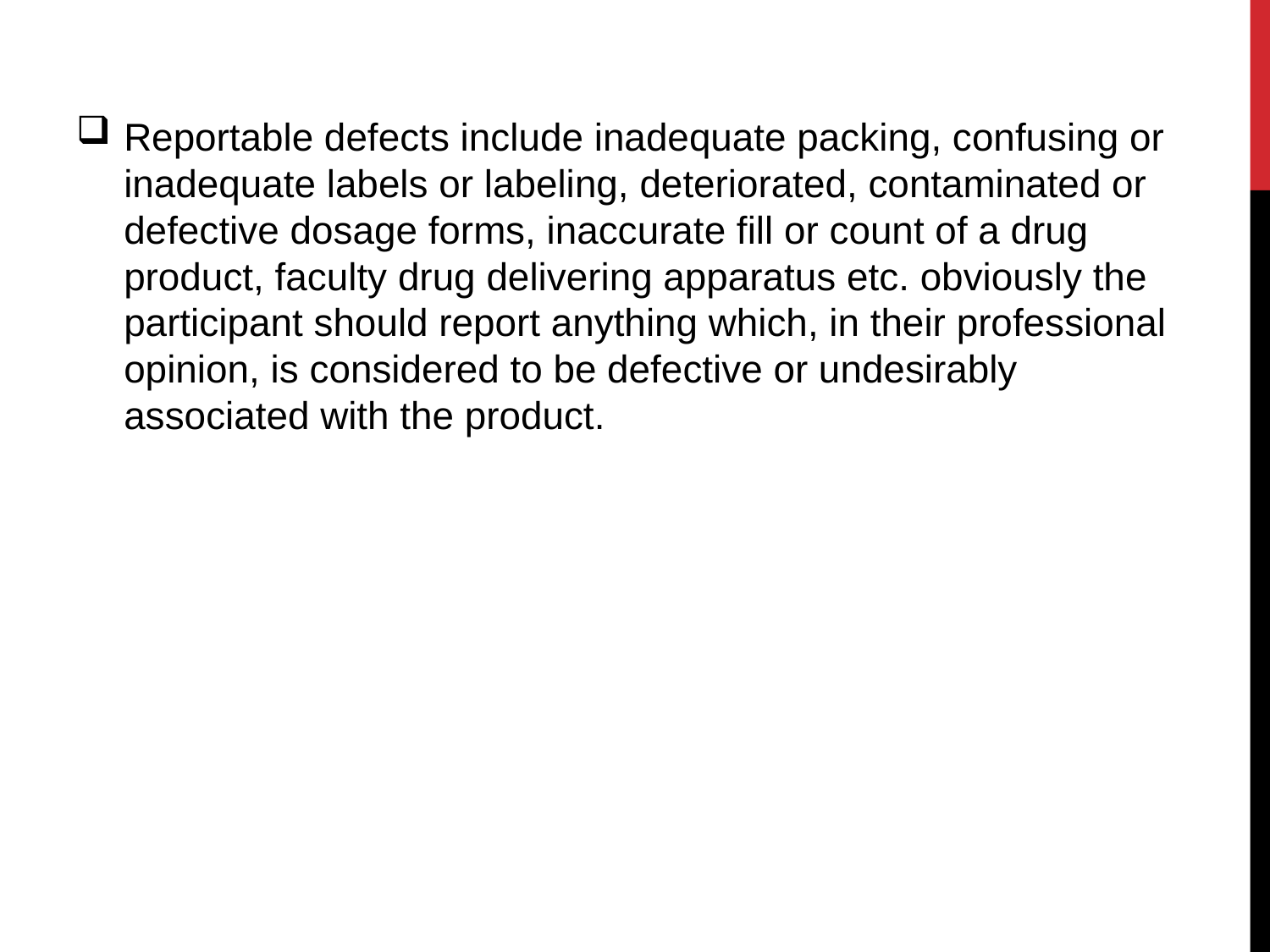

Reportable defects include inadequate packing, confusing or inadequate labels or labeling, deteriorated, contaminated or defective dosage forms, inaccurate fill or count of a drug product, faculty drug delivering apparatus etc. obviously the participant should report anything which, in their professional opinion, is considered to be defective or undesirably associated with the product.